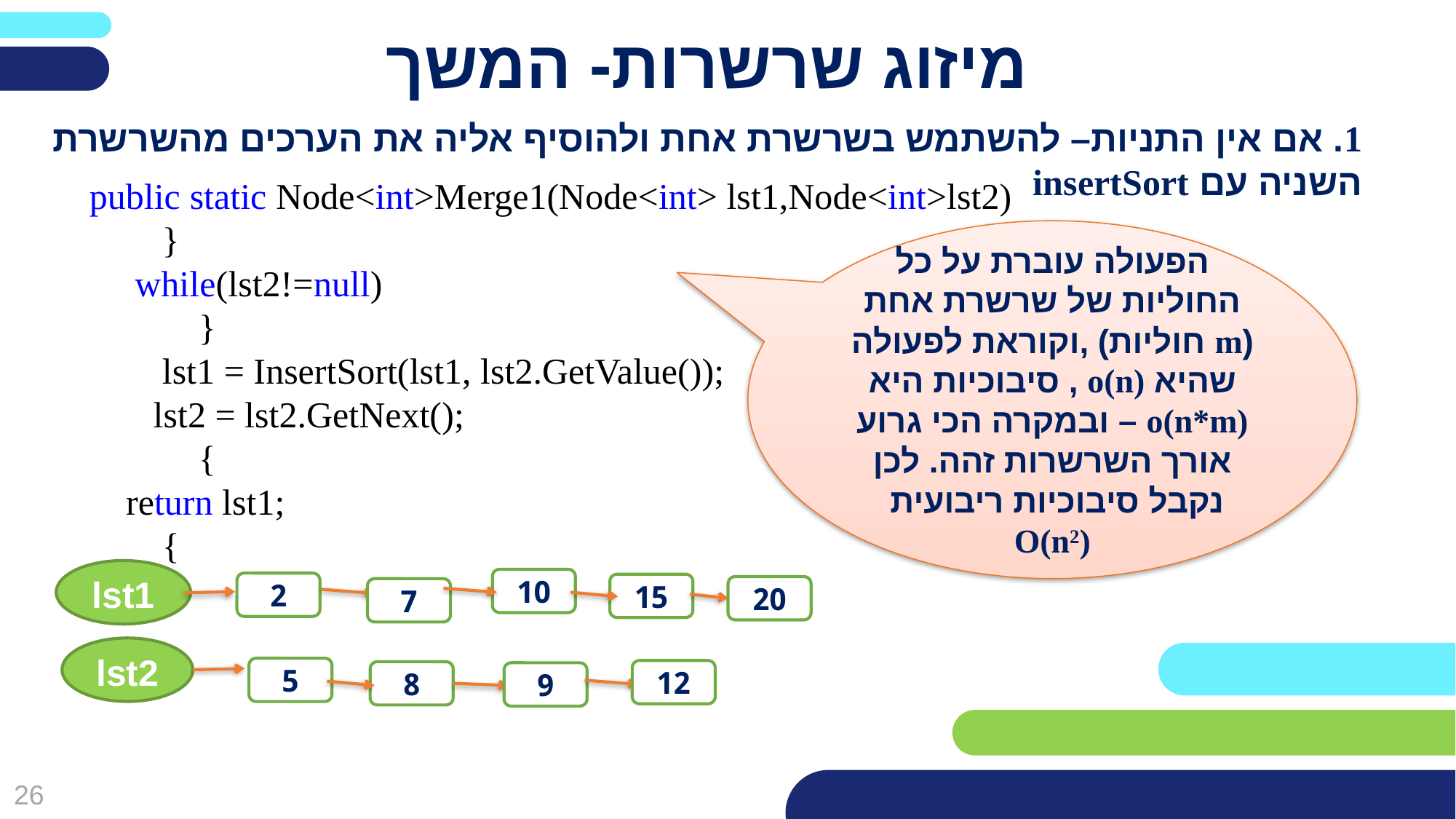

# מיזוג שרשרות- המשך
1. אם אין התניות– להשתמש בשרשרת אחת ולהוסיף אליה את הערכים מהשרשרת השניה עם insertSort

public static Node<int>Merge1(Node<int> lst1,Node<int>lst2)
        }
     while(lst2!=null)
            }
        lst1 = InsertSort(lst1, lst2.GetValue());
       lst2 = lst2.GetNext();
            {
    return lst1;
        {
הפעולה עוברת על כל החוליות של שרשרת אחת (m חוליות) ,וקוראת לפעולה שהיא o(n) , סיבוכיות היא o(n*m) – ובמקרה הכי גרוע אורך השרשרות זהה. לכן נקבל סיבוכיות ריבועית  O(n2)
lst1
10
2
7
15
20
lst2
5
8
9
12